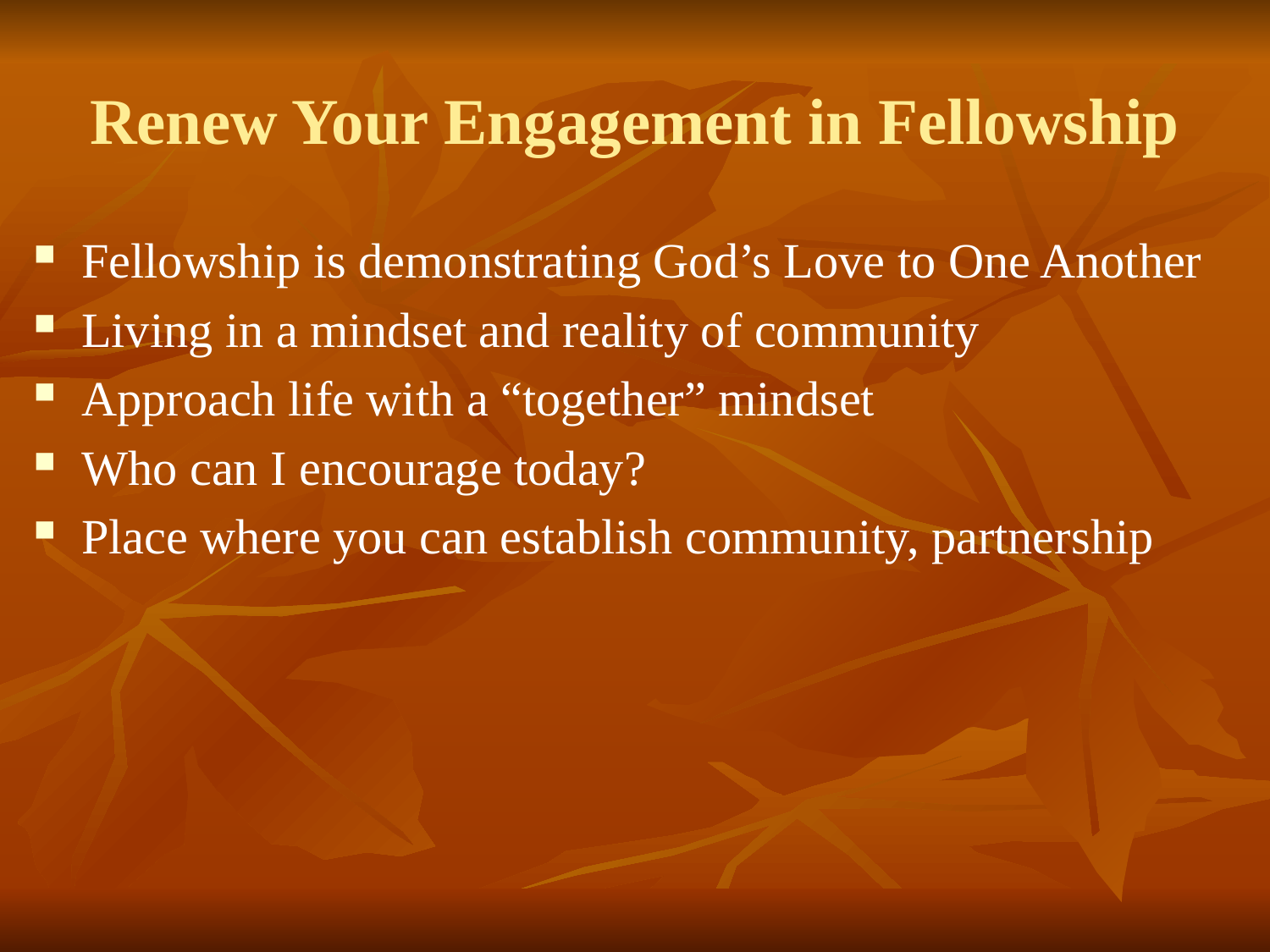

# Renew Your Engagement in Fellowship
Fellowship is demonstrating God’s Love to One Another
Living in a mindset and reality of community
Approach life with a “together” mindset
Who can I encourage today?
Place where you can establish community, partnership